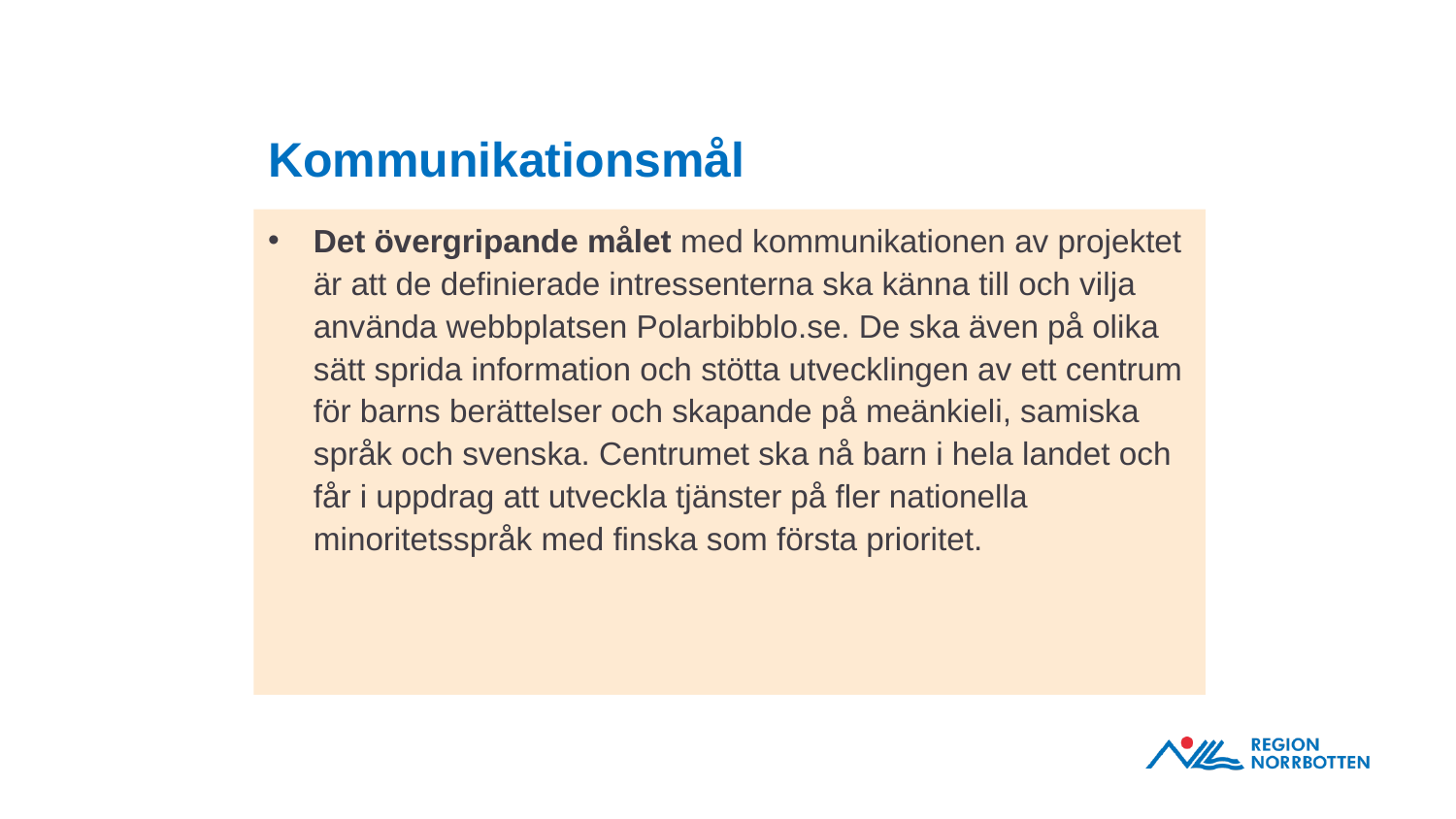

# Kommunikationsmål
Det övergripande målet med kommunikationen av projektet är att de definierade intressenterna ska känna till och vilja använda webbplatsen Polarbibblo.se. De ska även på olika sätt sprida information och stötta utvecklingen av ett centrum för barns berättelser och skapande på meänkieli, samiska språk och svenska. Centrumet ska nå barn i hela landet och får i uppdrag att utveckla tjänster på fler nationella minoritetsspråk med finska som första prioritet.